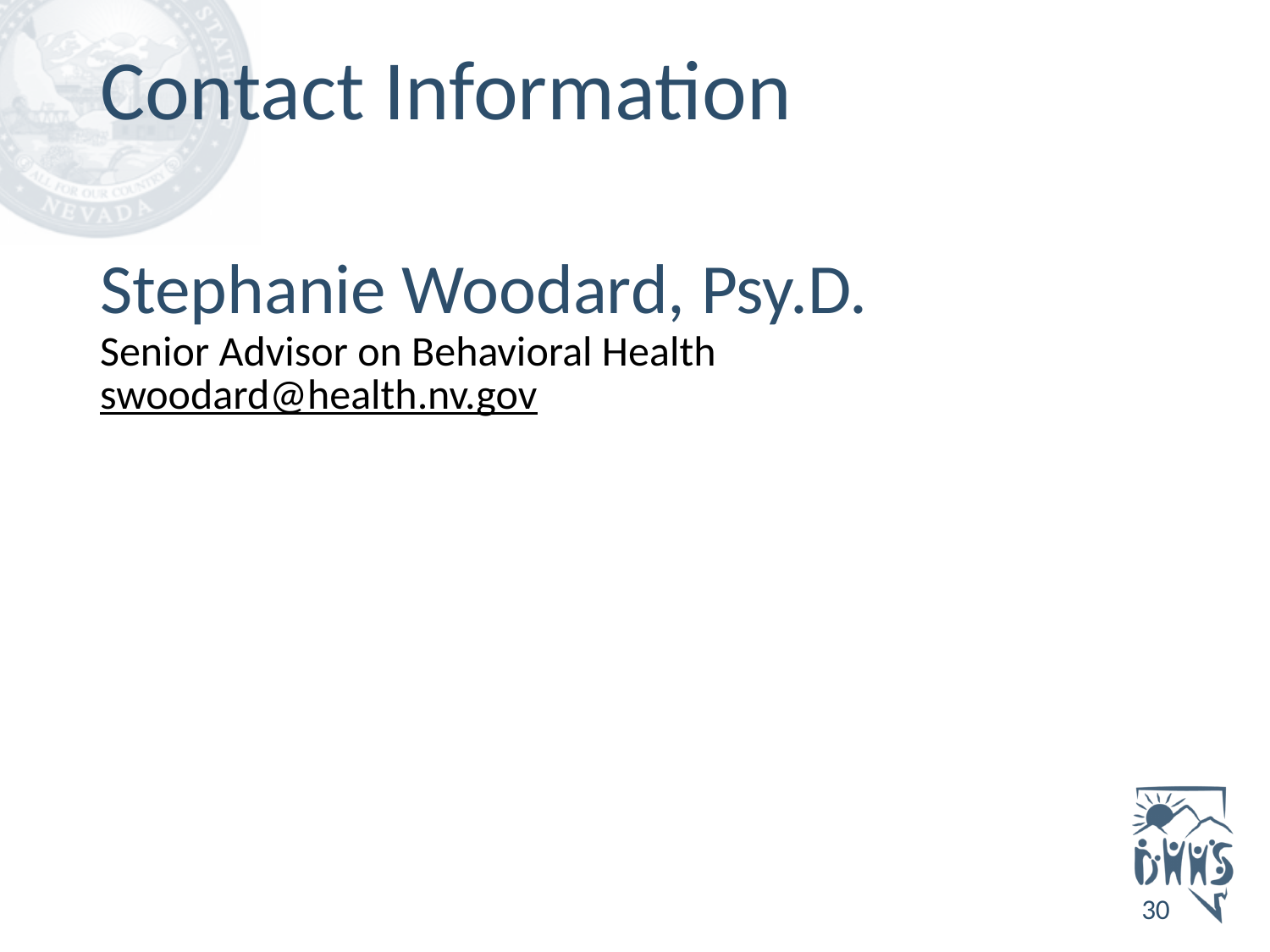

# Contact Information
Stephanie Woodard, Psy.D.
Senior Advisor on Behavioral Health
swoodard@health.nv.gov
30